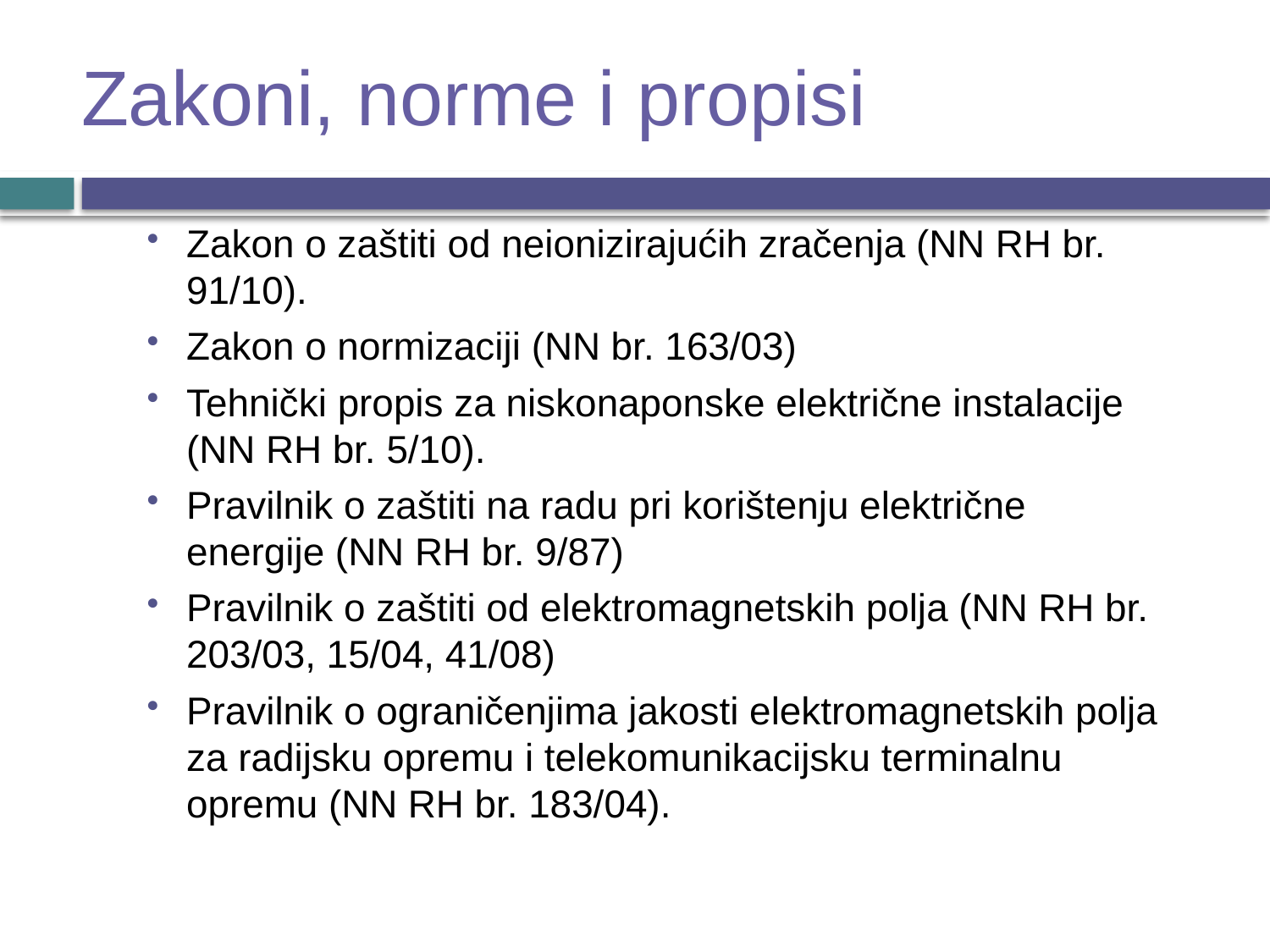

# Zakoni, norme i propisi
Zakon o zaštiti od neionizirajućih zračenja (NN RH br. 91/10).
Zakon o normizaciji (NN br. 163/03)
Tehnički propis za niskonaponske električne instalacije (NN RH br. 5/10).
Pravilnik o zaštiti na radu pri korištenju električne energije (NN RH br. 9/87)
Pravilnik o zaštiti od elektromagnetskih polja (NN RH br. 203/03, 15/04, 41/08)
Pravilnik o ograničenjima jakosti elektromagnetskih polja za radijsku opremu i telekomunikacijsku terminalnu opremu (NN RH br. 183/04).